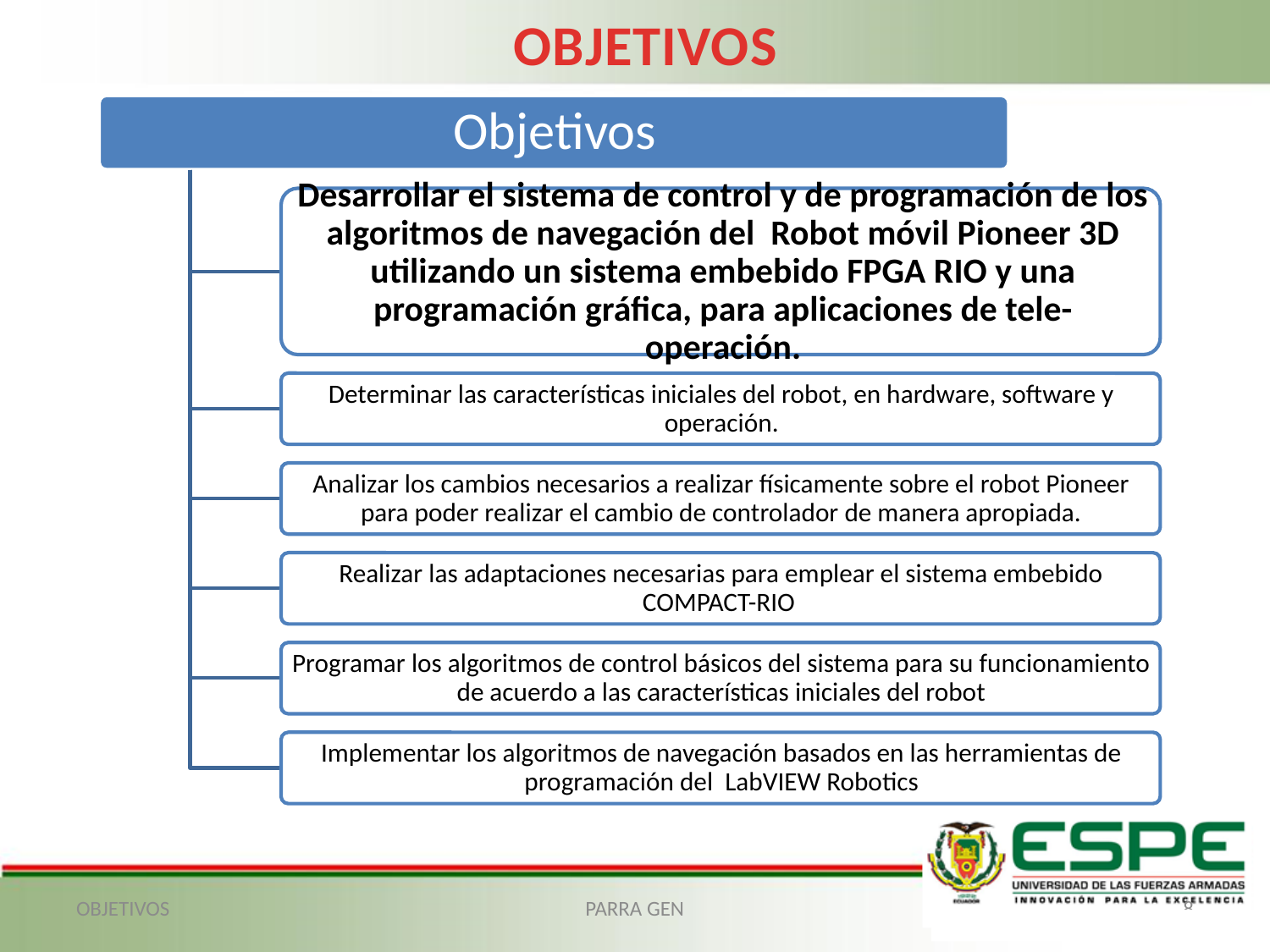

OBJETIVOS
Objetivos
Desarrollar el sistema de control y de programación de los algoritmos de navegación del  Robot móvil Pioneer 3D utilizando un sistema embebido FPGA RIO y una programación gráfica, para aplicaciones de tele-operación.
Determinar las características iniciales del robot, en hardware, software y operación.
Analizar los cambios necesarios a realizar físicamente sobre el robot Pioneer para poder realizar el cambio de controlador de manera apropiada.
Realizar las adaptaciones necesarias para emplear el sistema embebido COMPACT-RIO
Programar los algoritmos de control básicos del sistema para su funcionamiento de acuerdo a las características iniciales del robot
Implementar los algoritmos de navegación basados en las herramientas de programación del  LabVIEW Robotics
OBJETIVOS
PARRA GEN
8